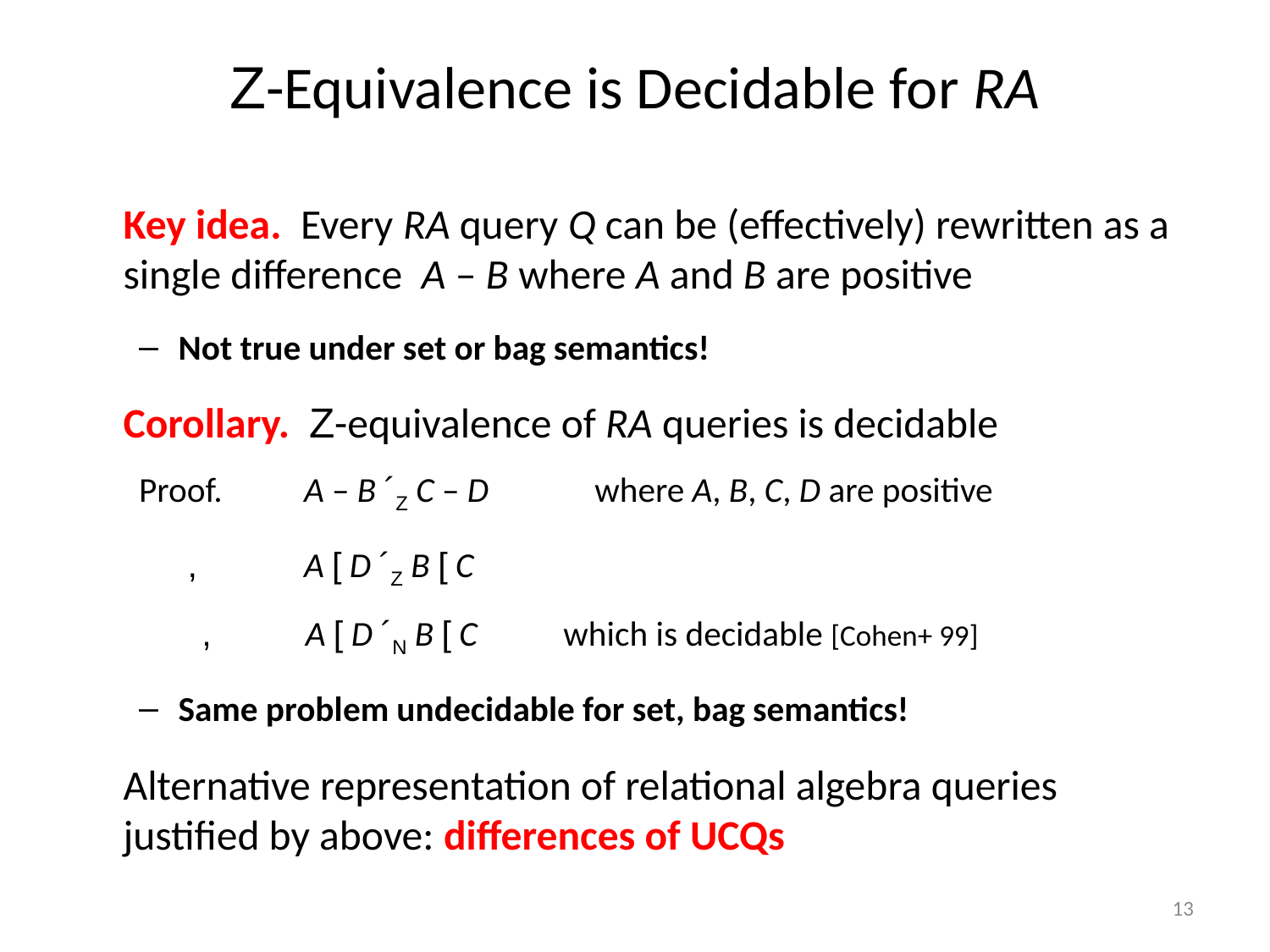

# Z-Equivalence is Decidable for RA
 	Key idea.  Every RA query Q can be (effectively) rewritten as a single difference  A – B where A and B are positive
Not true under set or bag semantics!
	Corollary.  Z-equivalence of RA queries is decidable
Proof. 	A – B ´Z C – D 	     where A, B, C, D are positive
     , 	A [ D ´Z B [ C
	   ,            A [ D ´N B [ C	 which is decidable [Cohen+ 99]
Same problem undecidable for set, bag semantics!
	Alternative representation of relational algebra queries justified by above: differences of UCQs
13